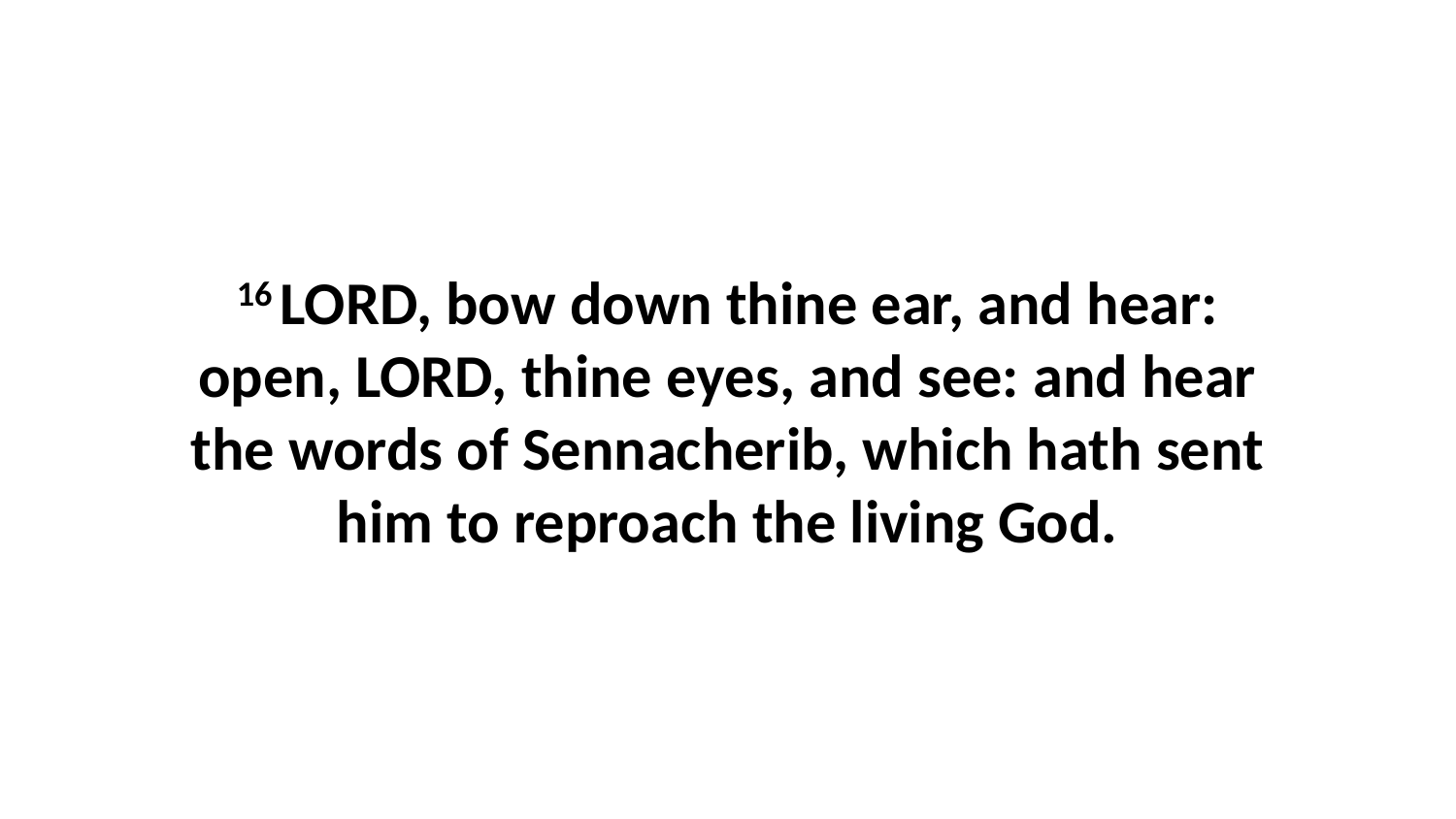

16 LORD, bow down thine ear, and hear: open, LORD, thine eyes, and see: and hear the words of Sennacherib, which hath sent him to reproach the living God.